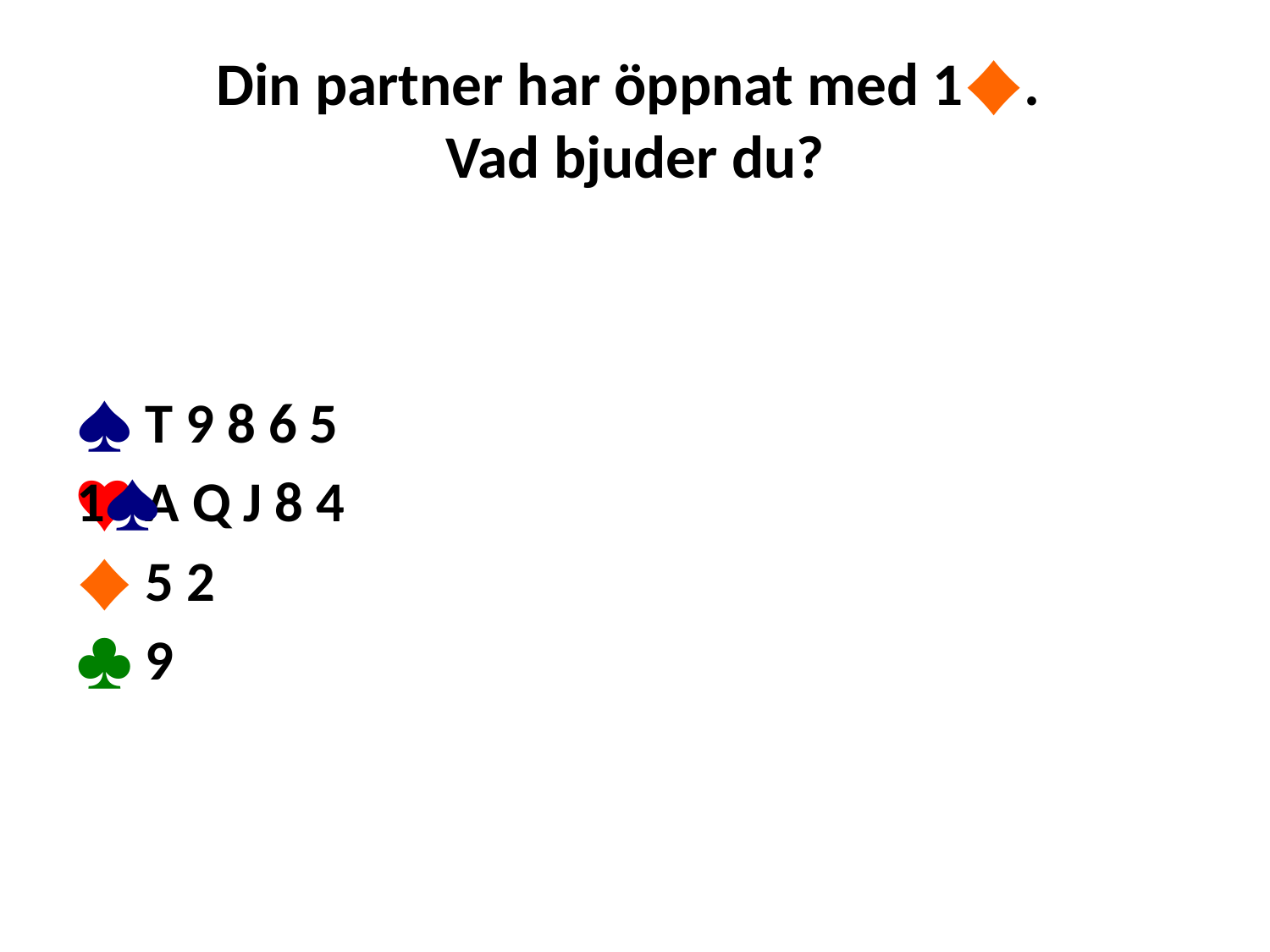

# Din partner har öppnat med 1♦. Vad bjuder du?

♠ T 9 8 6 5
♥ A Q J 8 4
♦ 5 2
♣ 9

1♠